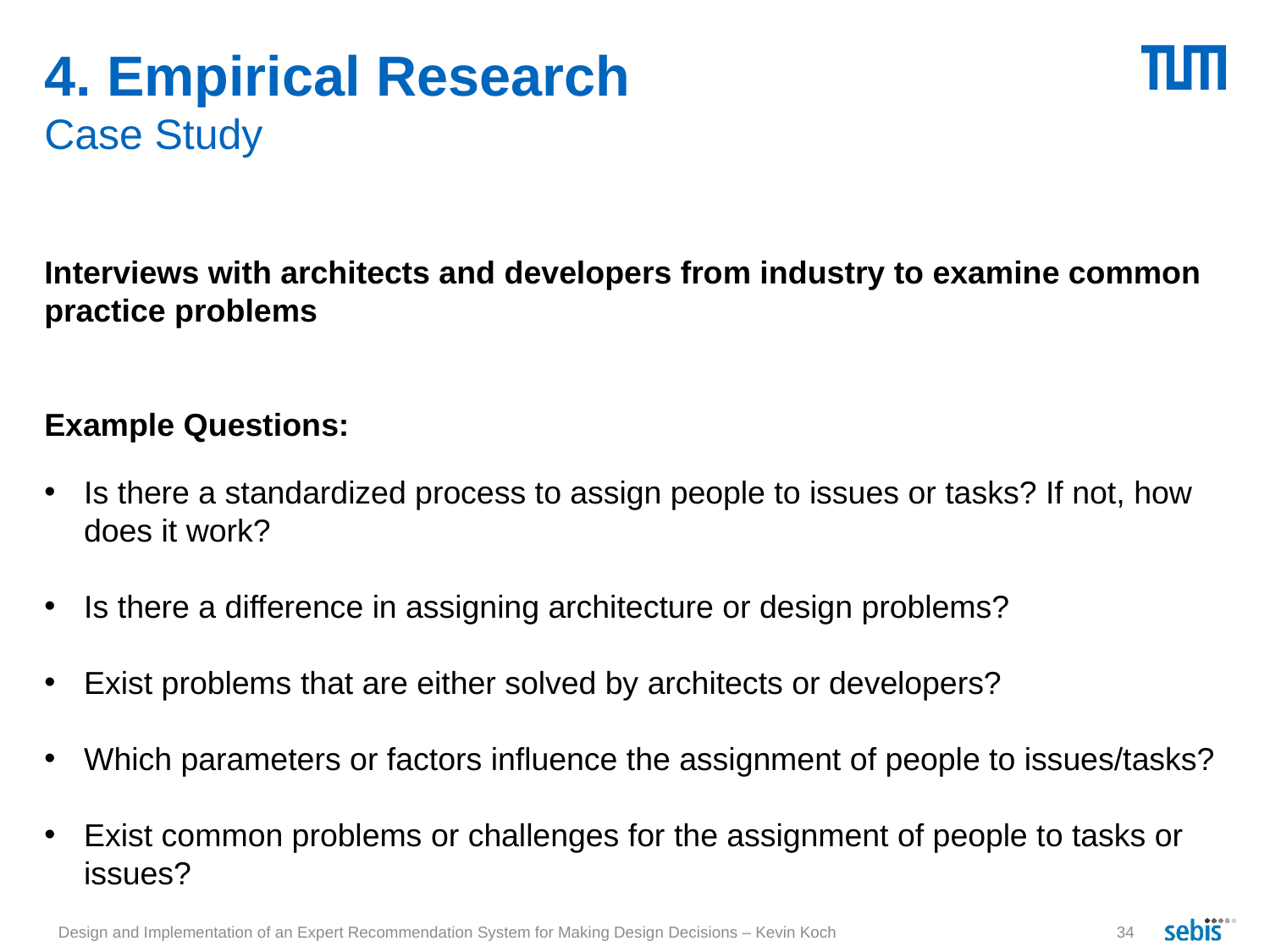

# 4. Empirical Research Case Study
Interviews with architects and developers from industry to examine common practice problems

Example Questions:

Is there a standardized process to assign people to issues or tasks? If not, how does it work?

Is there a difference in assigning architecture or design problems?

Exist problems that are either solved by architects or developers?

Which parameters or factors inﬂuence the assignment of people to issues/tasks?

Exist common problems or challenges for the assignment of people to tasks or issues?
Design and Implementation of an Expert Recommendation System for Making Design Decisions – Kevin Koch
34